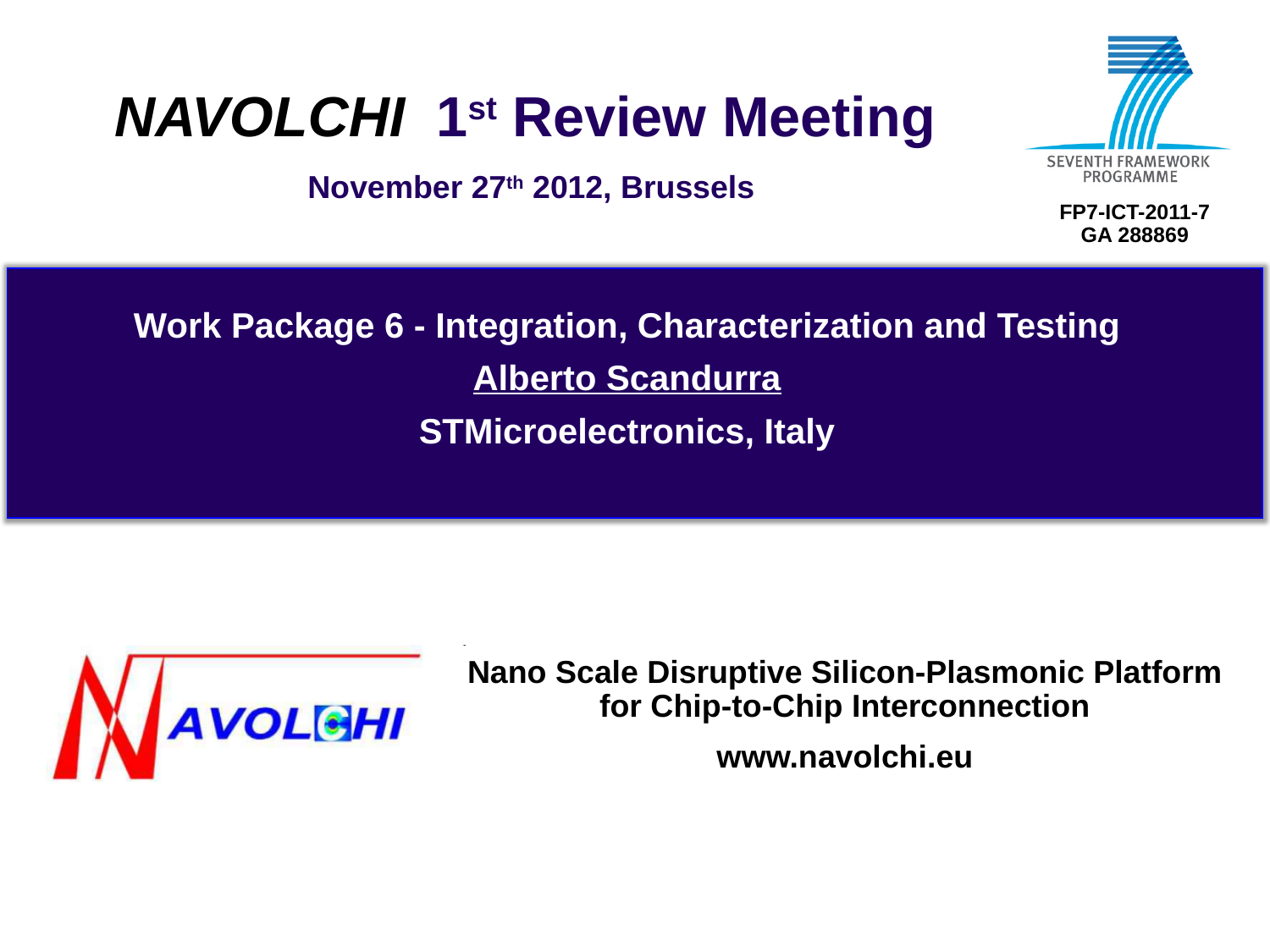

Work Package 6 - Integration, Characterization and Testing
Alberto Scandurra
STMicroelectronics, Italy